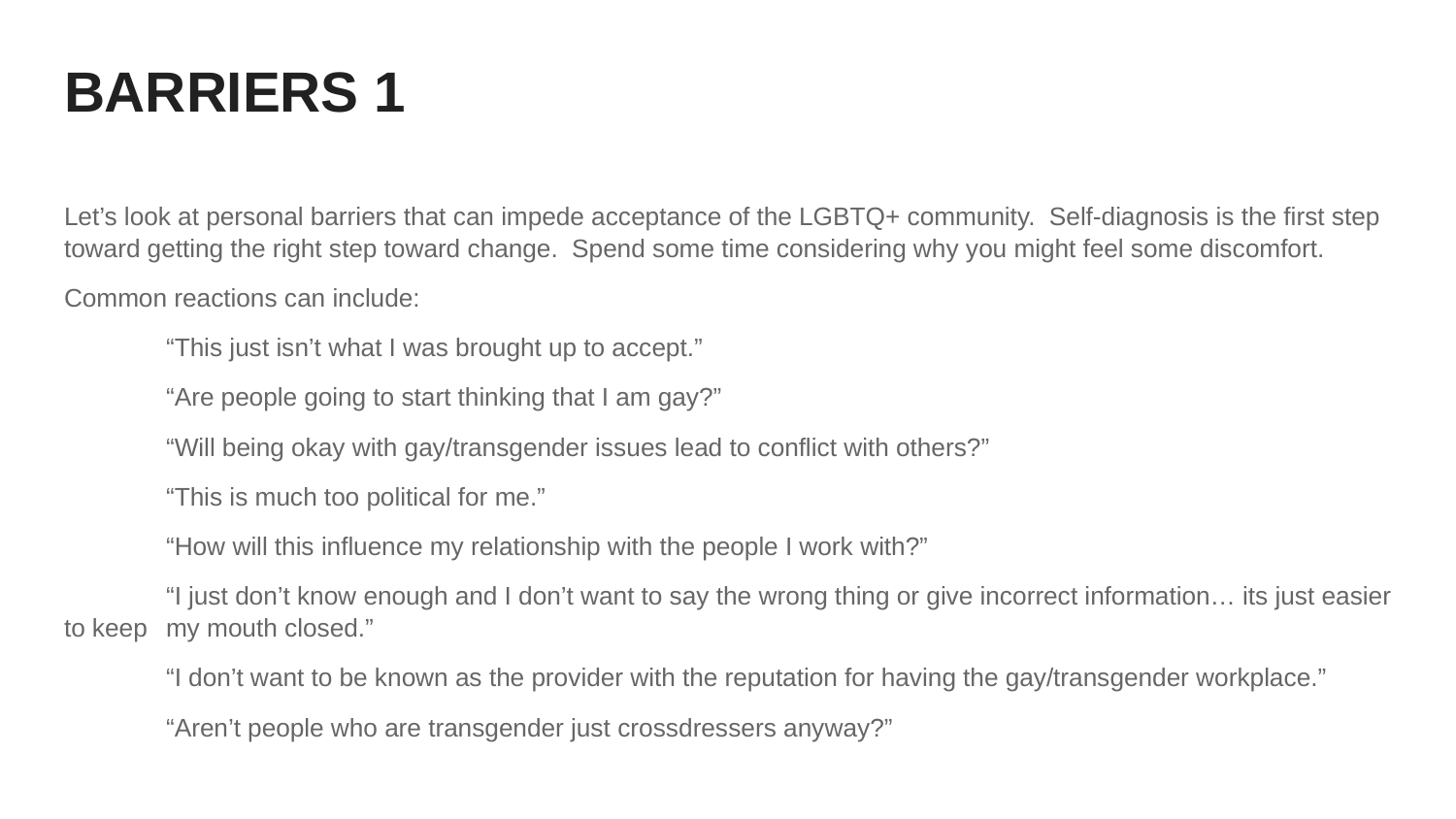

# BARRIERS 1
Let’s look at personal barriers that can impede acceptance of the LGBTQ+ community.  Self-diagnosis is the first step toward getting the right step toward change.  Spend some time considering why you might feel some discomfort.
Common reactions can include:
	“This just isn’t what I was brought up to accept.”
	“Are people going to start thinking that I am gay?”
	“Will being okay with gay/transgender issues lead to conflict with others?”
	“This is much too political for me.”
	“How will this influence my relationship with the people I work with?”
	“I just don’t know enough and I don’t want to say the wrong thing or give incorrect information… its just easier to keep 	my mouth closed.”
	“I don’t want to be known as the provider with the reputation for having the gay/transgender workplace.”
	“Aren’t people who are transgender just crossdressers anyway?”